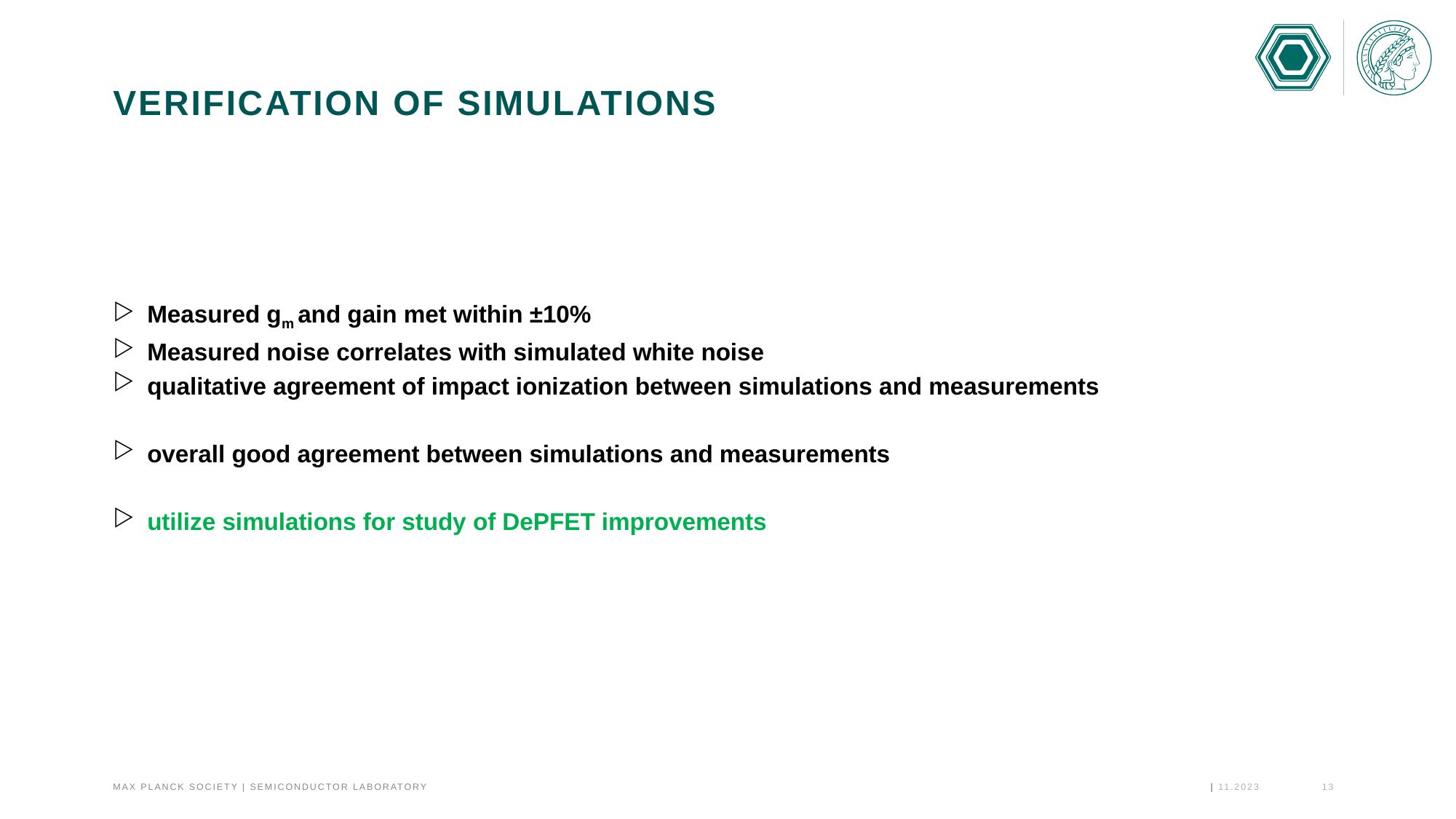

# Verification of Simulations

Measured gm and gain met within ±10%
Measured noise correlates with simulated white noise
qualitative agreement of impact ionization between simulations and measurements

overall good agreement between simulations and measurements

utilize simulations for study of DePFET improvements

11.2023
13